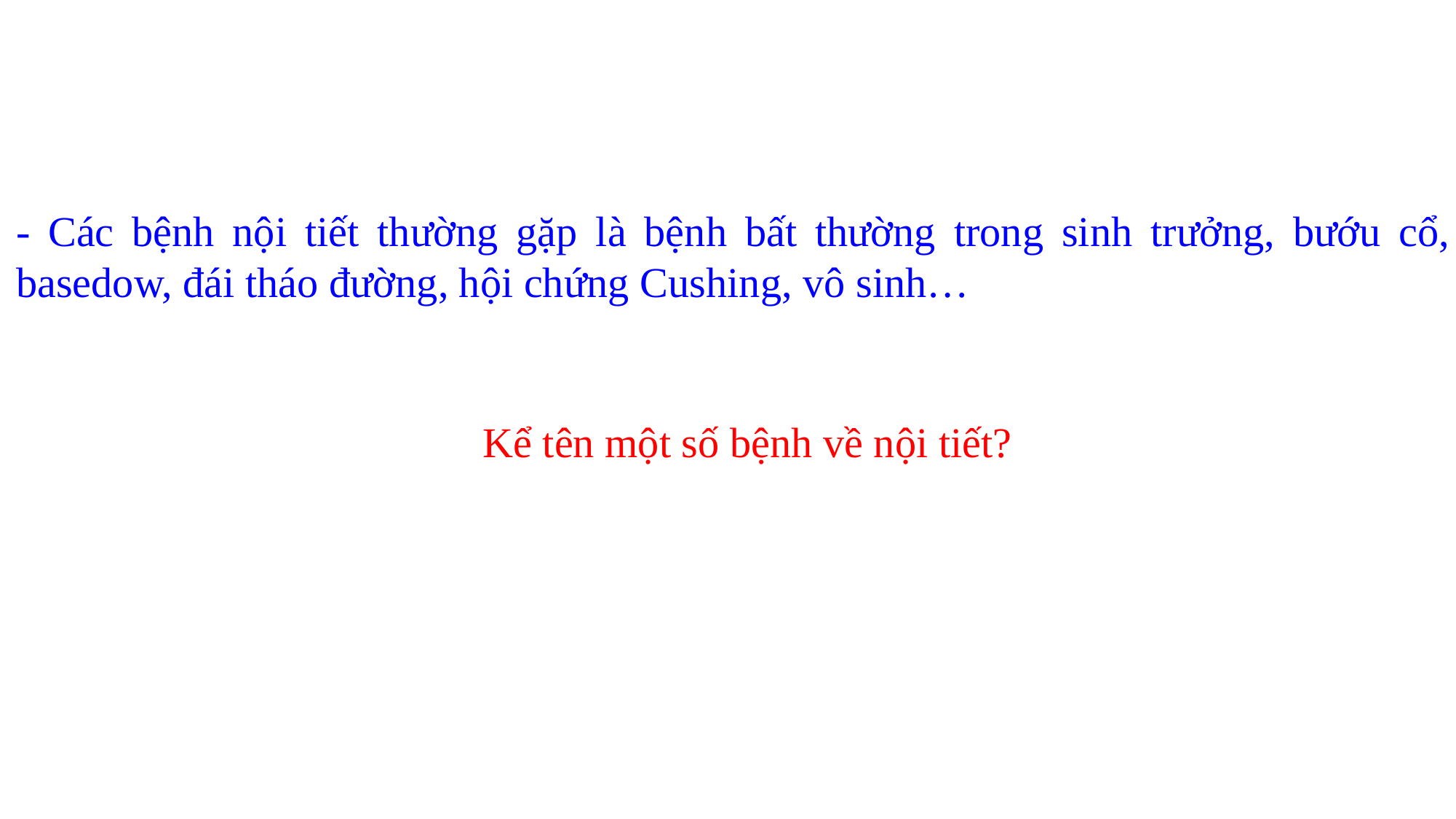

- Các bệnh nội tiết thường gặp là bệnh bất thường trong sinh trưởng, bướu cổ, basedow, đái tháo đường, hội chứng Cushing, vô sinh…
Kể tên một số bệnh về nội tiết?